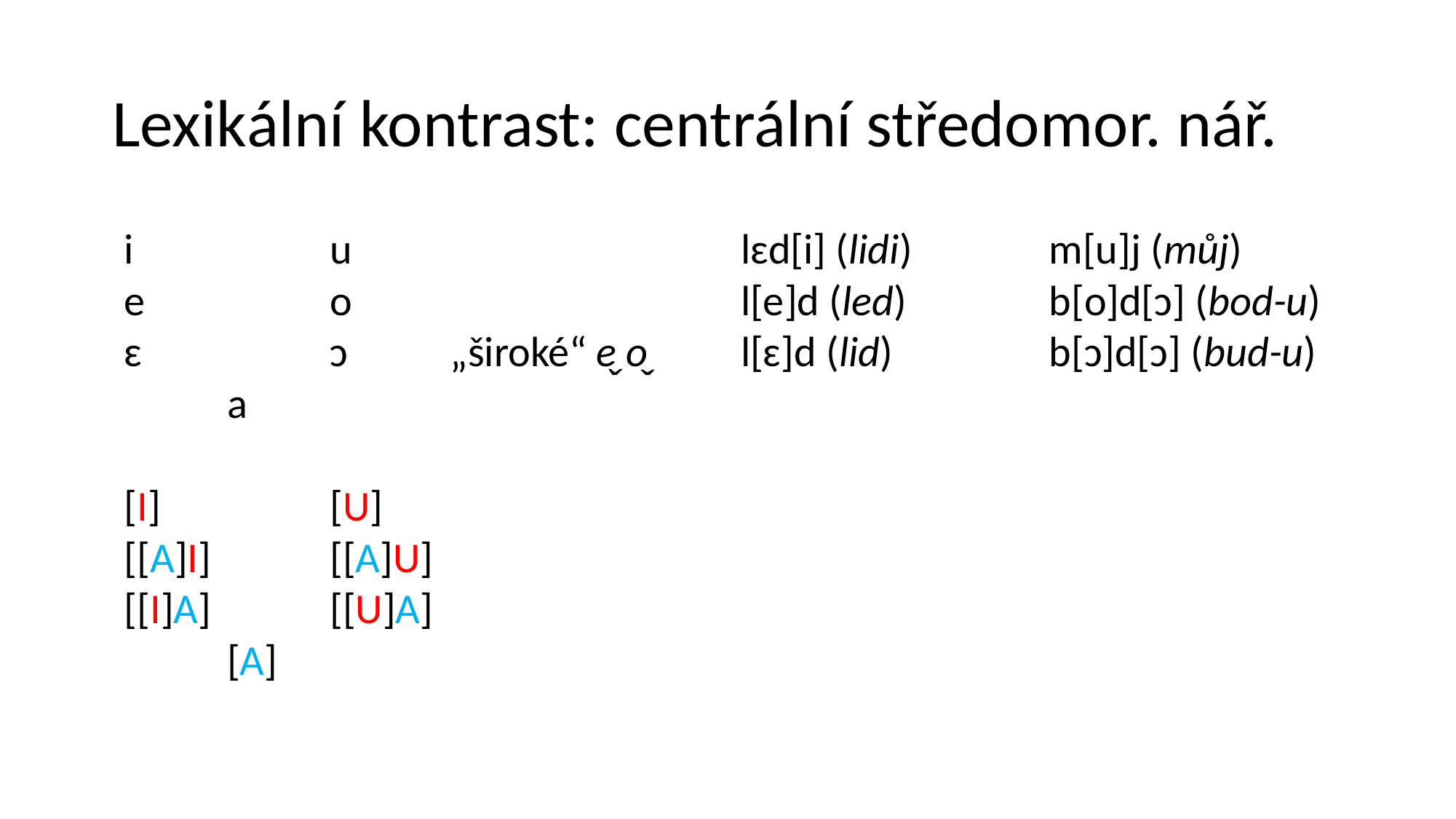

# Lexikální kontrast: centrální středomor. nář.

| i |  | u |  |  |  | lɛd[i] (lidi) |  |  | m[u]j (můj) |  |  |
| --- | --- | --- | --- | --- | --- | --- | --- | --- | --- | --- | --- |
| e |  | o |  |  |  | l[e]d (led) |  |  | b[o]d[ɔ] (bod-u) |  |  |
| ɛ |  | ɔ | „široké“ e̬ o̬ |  |  | l[ɛ]d (lid) |  |  | b[ɔ]d[ɔ] (bud-u) |  |  |
|  | a |  |  |  |  |  |  |  |  |  |  |
|  |  |  |  |  |  |  |  |  |  |  |  |
| [I] |  | [U] |  |  |  |  |  |  |  |  |  |
| [[A]I] |  | [[A]U] |  |  |  |  |  |  |  |  |  |
| [[I]A] |  | [[U]A] |  |  |  |  |  |  |  |  |  |
|  | [A] |  |  |  |  |  |  |  |  |  |  |
|  |  |  |  |  |  |  |  |  |  |  |  |